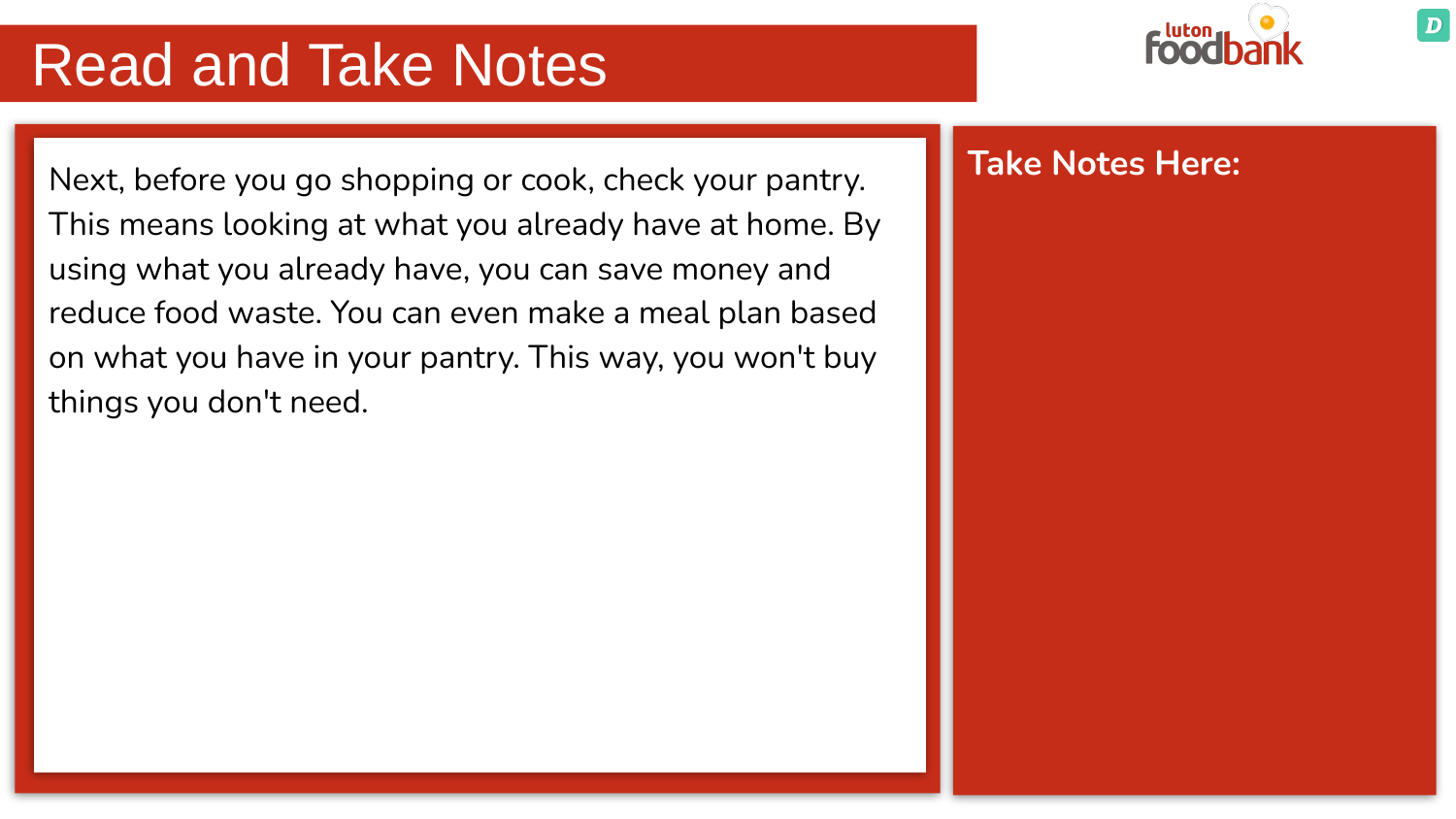

# Read and Take Notes
Next, before you go shopping or cook, check your pantry. This means looking at what you already have at home. By using what you already have, you can save money and reduce food waste. You can even make a meal plan based on what you have in your pantry. This way, you won't buy things you don't need.